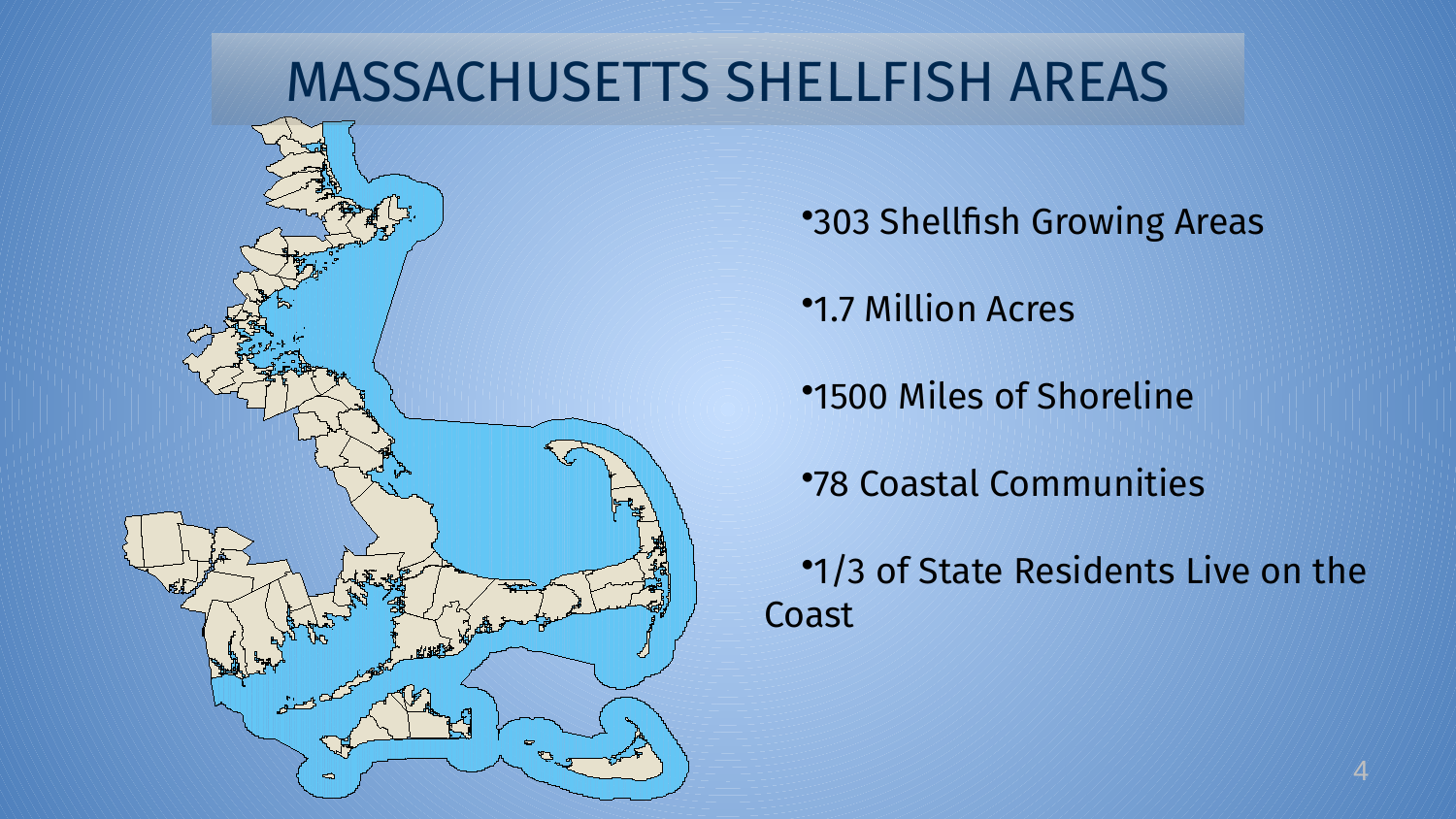

MASSACHUSETTS SHELLFISH AREAS

303 Shellfish Growing Areas

1.7 Million Acres

1500 Miles of Shoreline

78 Coastal Communities

1/3 of State Residents Live on the Coast
4